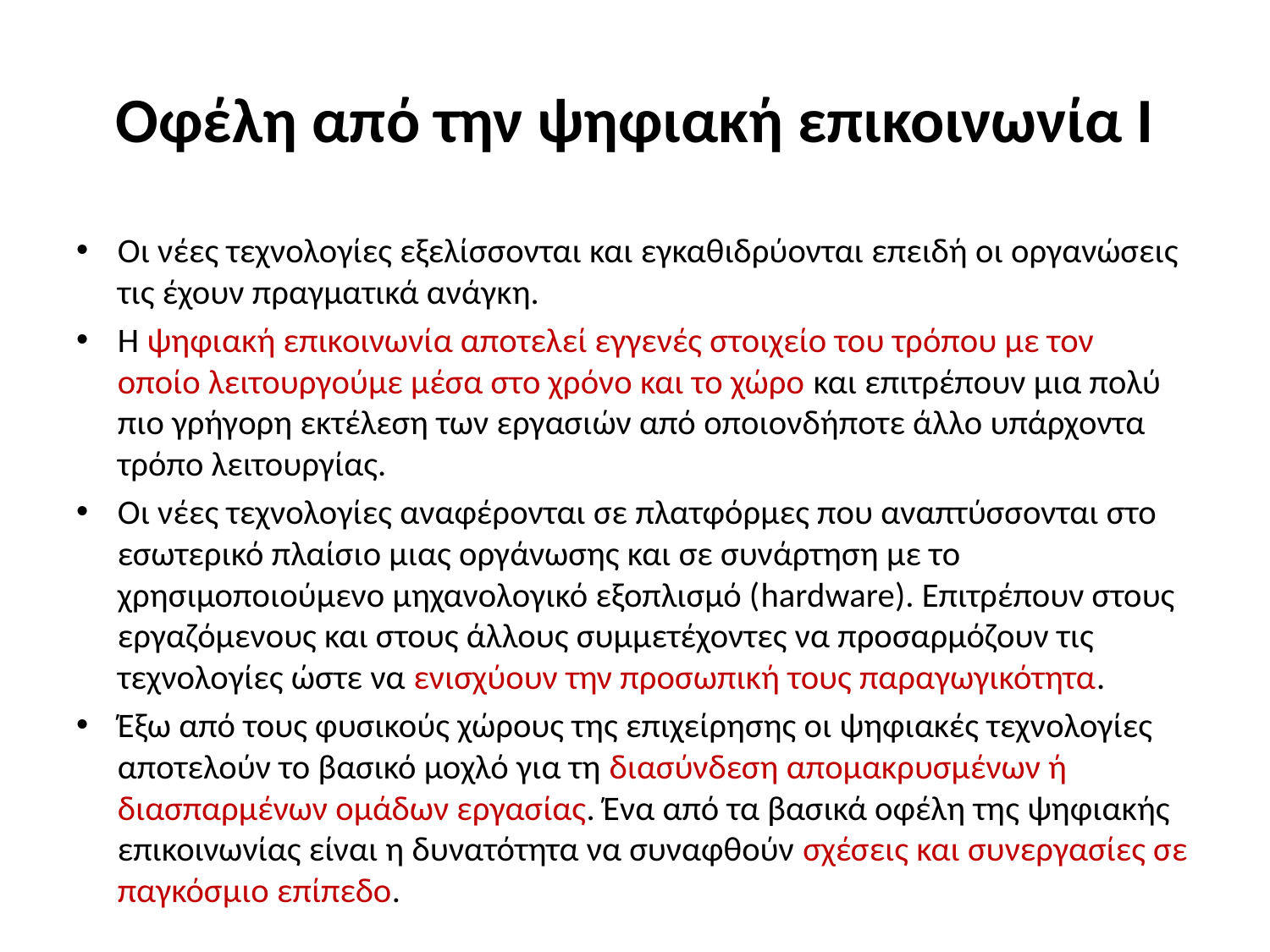

# Οφέλη από την ψηφιακή επικοινωνία Ι
Οι νέες τεχνολογίες εξελίσσονται και εγκαθιδρύονται επειδή οι οργανώσεις τις έχουν πραγματικά ανάγκη.
Η ψηφιακή επικοινωνία αποτελεί εγγενές στοιχείο του τρόπου με τον  οποίο λειτουργούμε μέσα στο χρόνο και το χώρο και επιτρέπουν μια πολύ πιο γρήγορη εκτέλεση των εργασιών από οποιονδήποτε άλλο υπάρχοντα τρόπο λειτουργίας.
Οι νέες τεχνολογίες αναφέρονται σε πλατφόρμες που αναπτύσσονται στο εσωτερικό πλαίσιο μιας οργάνωσης και σε συνάρτηση με το χρησιμοποιούμενο μηχανολογικό εξοπλισμό (hardware). Επιτρέπουν στους εργαζόμενους και στους άλλους συμμετέχοντες να προσαρμόζουν τις τεχνολογίες ώστε να ενισχύουν την προσωπική τους παραγωγικότητα.
Έξω από τους φυσικούς χώρους της επιχείρησης οι ψηφιακές τεχνολογίες αποτελούν το βασικό μοχλό για τη διασύνδεση απομακρυσμένων ή διασπαρμένων ομάδων εργασίας. Ένα από τα βασικά οφέλη της ψηφιακής επικοινωνίας είναι η δυνατότητα να συναφθούν σχέσεις και συνεργασίες σε παγκόσμιο επίπεδο.